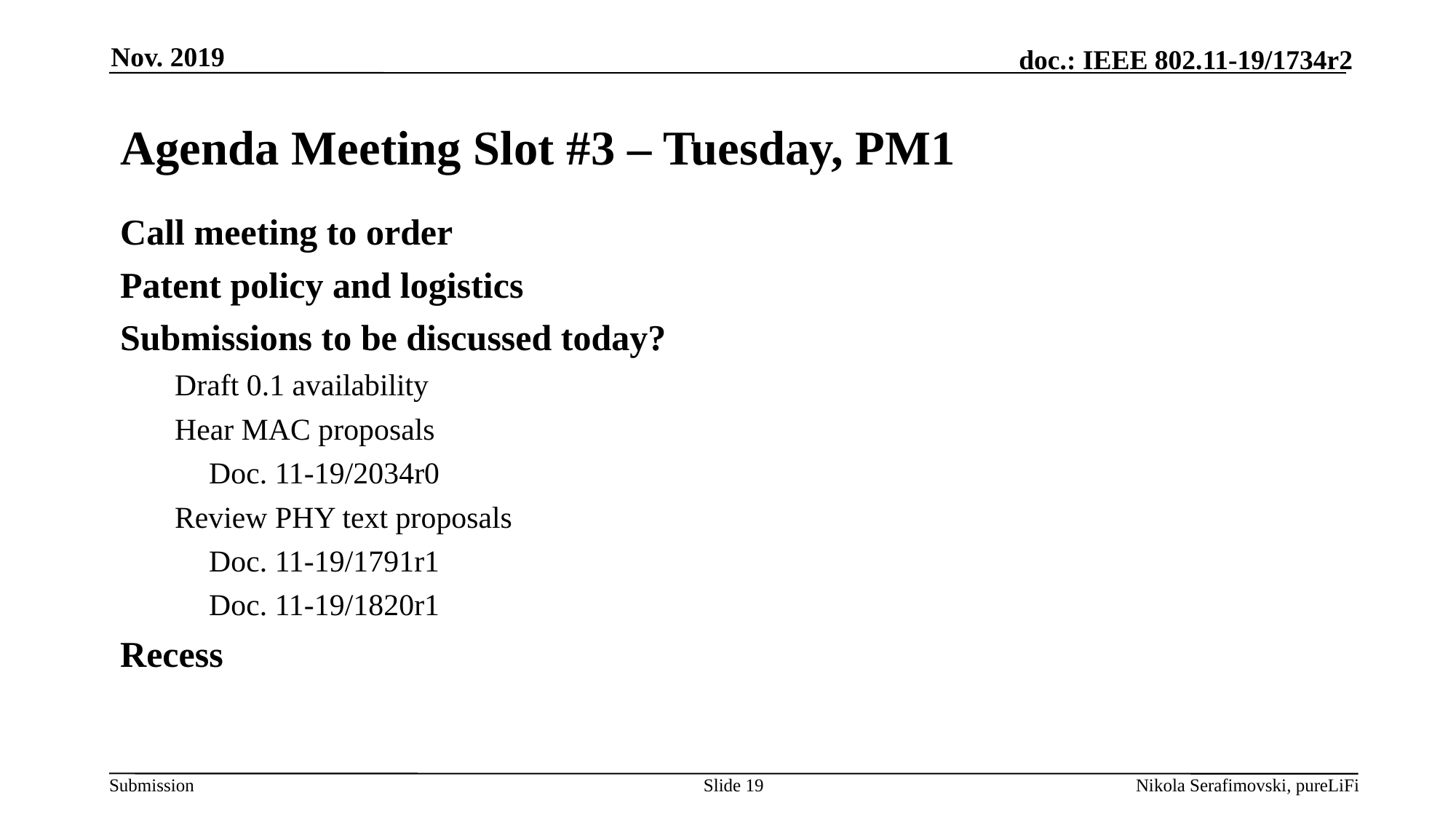

Nov. 2019
# Agenda Meeting Slot #3 – Tuesday, PM1
Call meeting to order
Patent policy and logistics
Submissions to be discussed today?
Draft 0.1 availability
Hear MAC proposals
	Doc. 11-19/2034r0
Review PHY text proposals
	Doc. 11-19/1791r1
	Doc. 11-19/1820r1
Recess

Slide 19
Nikola Serafimovski, pureLiFi